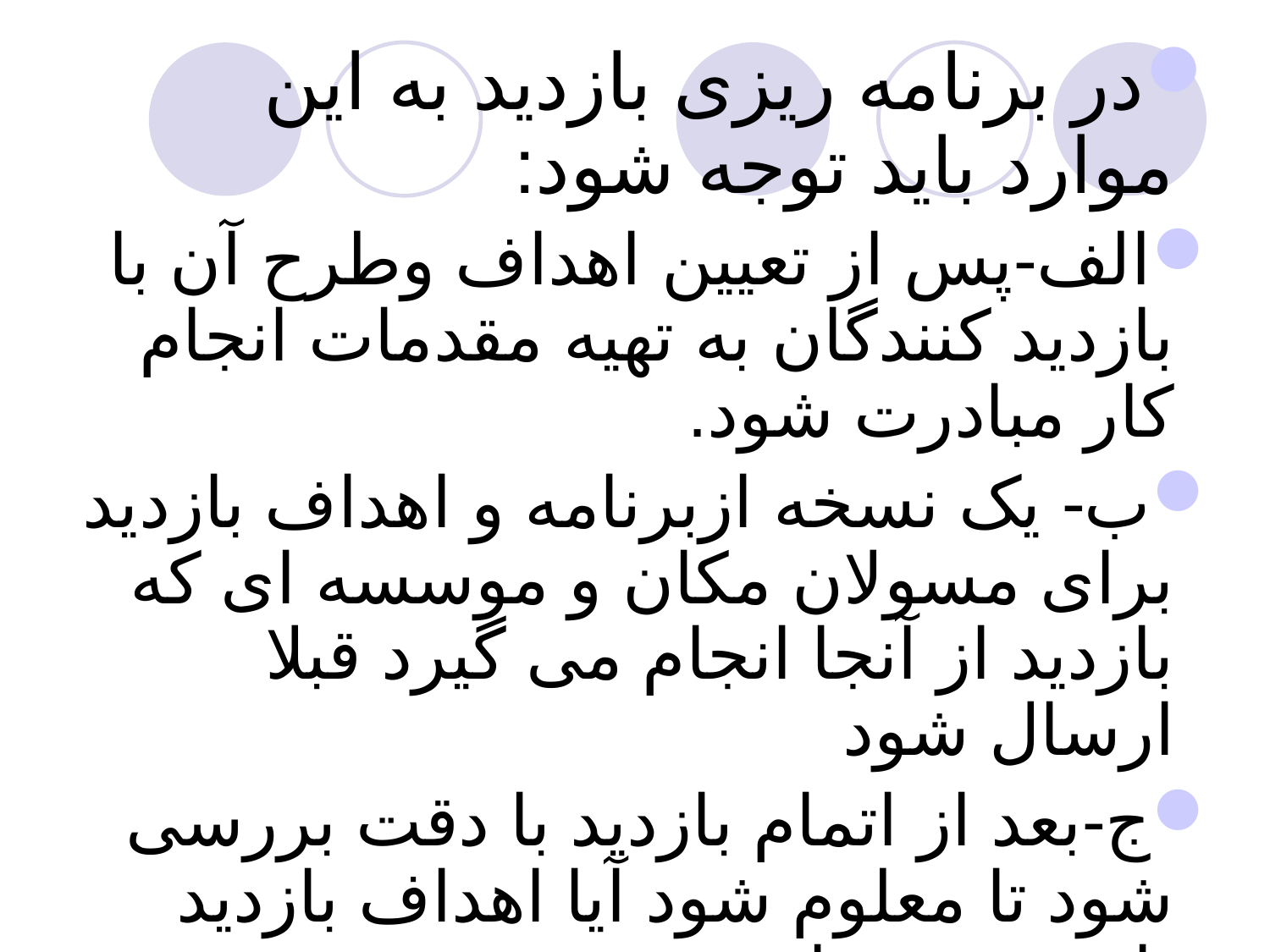

در برنامه ریزی بازدید به این موارد باید توجه شود:
الف-پس از تعیین اهداف وطرح آن با بازدید کنندگان به تهیه مقدمات انجام کار مبادرت شود.
ب- یک نسخه ازبرنامه و اهداف بازدید برای مسولان مکان و موسسه ای که بازدید از آنجا انجام می گیرد قبلا ارسال شود
ج-بعد از اتمام بازدید با دقت بررسی شود تا معلوم شود آیا اهداف بازدید تامین شده یا نه.